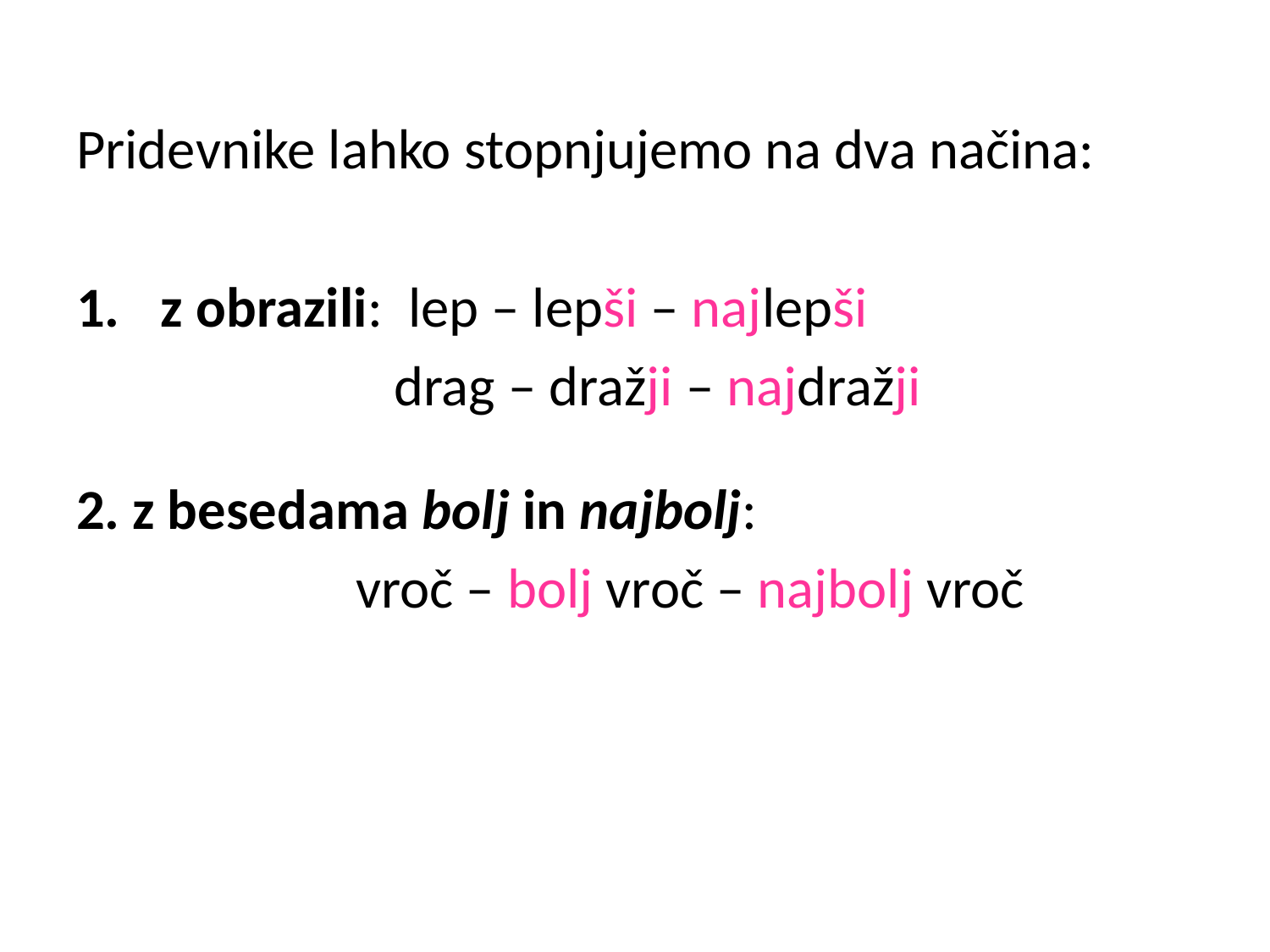

Pridevnike lahko stopnjujemo na dva načina:

z obrazili:  lep – lepši – najlepši
                         drag – dražji – najdražji

2. z besedama bolj in najbolj:
                      vroč – bolj vroč – najbolj vroč